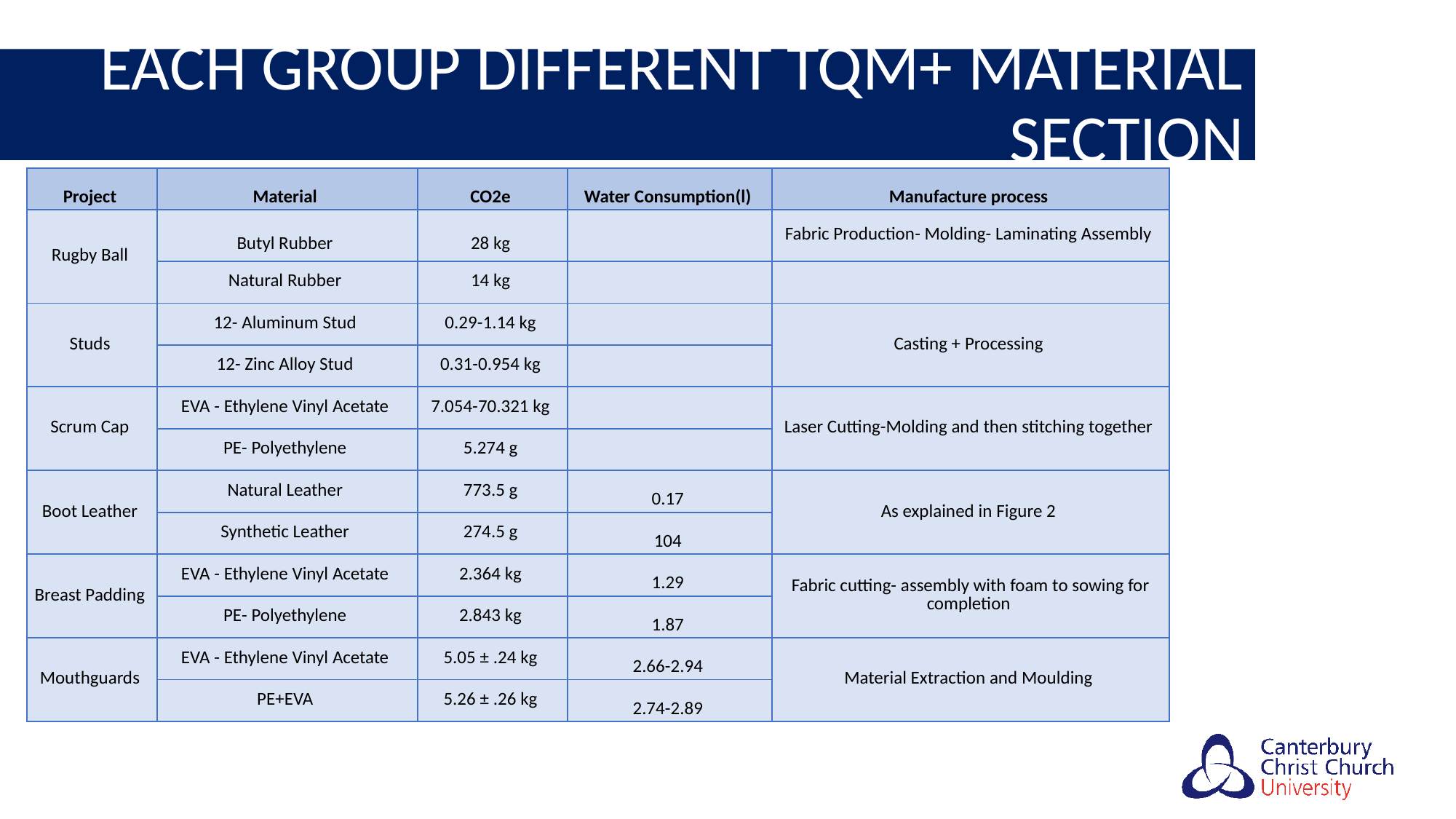

# Each Group Different TQM+ Material Section
| Project | Material | CO2e | Water Consumption(l) | Manufacture process |
| --- | --- | --- | --- | --- |
| Rugby Ball | Butyl Rubber | 28 kg |  | Fabric Production- Molding- Laminating Assembly |
|  | Natural Rubber | 14 kg |  |  |
| Studs | 12- Aluminum Stud | 0.29-1.14 kg |  | Casting + Processing |
|  | 12- Zinc Alloy Stud | 0.31-0.954 kg |  |  |
| Scrum Cap | EVA - Ethylene Vinyl Acetate | 7.054-70.321 kg |  | Laser Cutting-Molding and then stitching together |
|  | PE- Polyethylene | 5.274 g |  |  |
| Boot Leather | Natural Leather | 773.5 g | 0.17 | As explained in Figure 2 |
|  | Synthetic Leather | 274.5 g | 104 |  |
| Breast Padding | EVA - Ethylene Vinyl Acetate | 2.364 kg | 1.29 | Fabric cutting- assembly with foam to sowing for completion |
|  | PE- Polyethylene | 2.843 kg | 1.87 |  |
| Mouthguards | EVA - Ethylene Vinyl Acetate | 5.05 ± .24 kg | 2.66-2.94 | Material Extraction and Moulding |
|  | PE+EVA | 5.26 ± .26 kg | 2.74-2.89 |  |